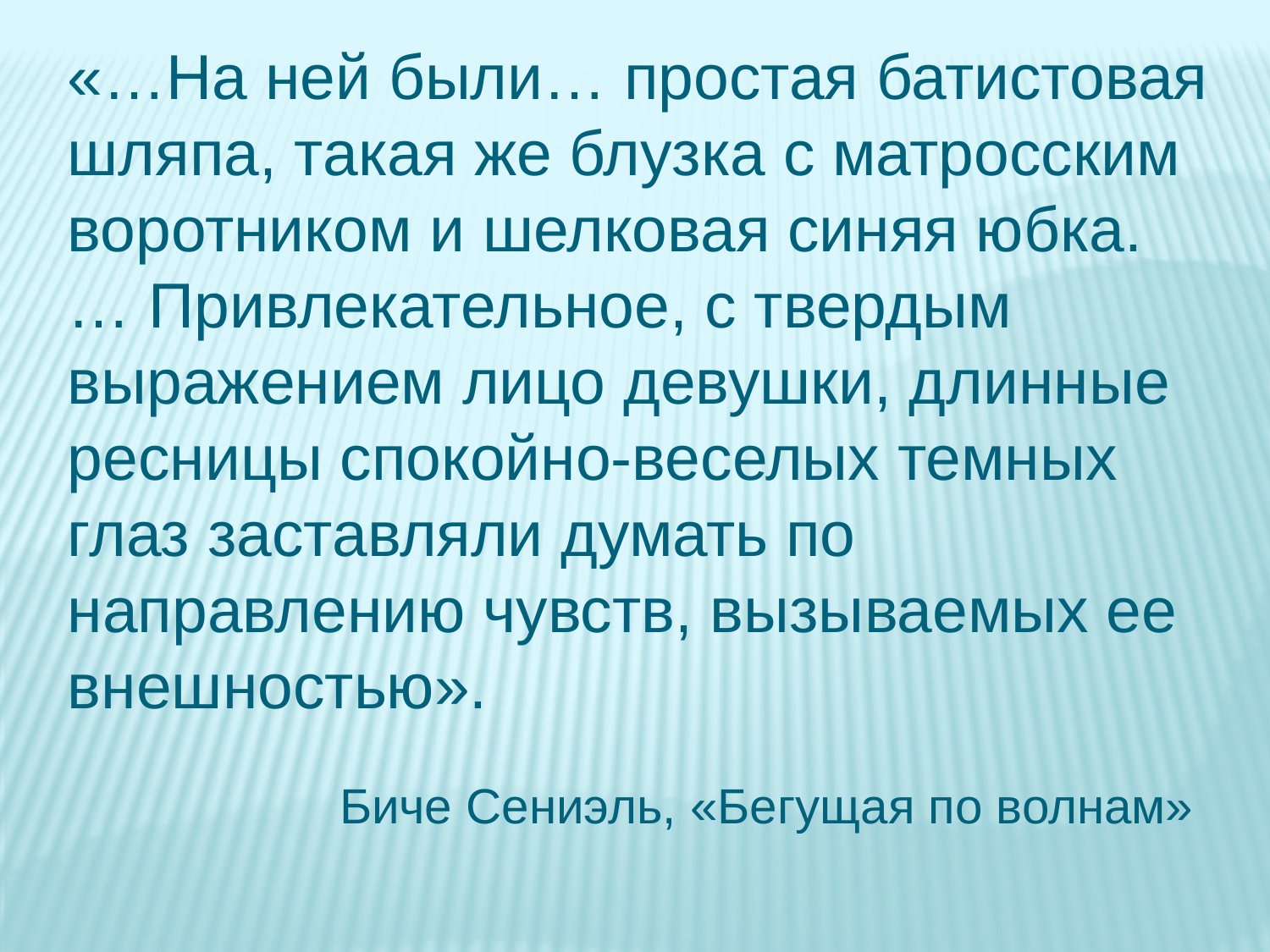

«…На ней были… простая батистовая шляпа, такая же блузка с матросским воротником и шелковая синяя юбка. … Привлекательное, с твердым выражением лицо девушки, длинные ресницы спокойно-веселых темных глаз заставляли думать по направлению чувств, вызываемых ее внешностью».
Биче Сениэль, «Бегущая по волнам»